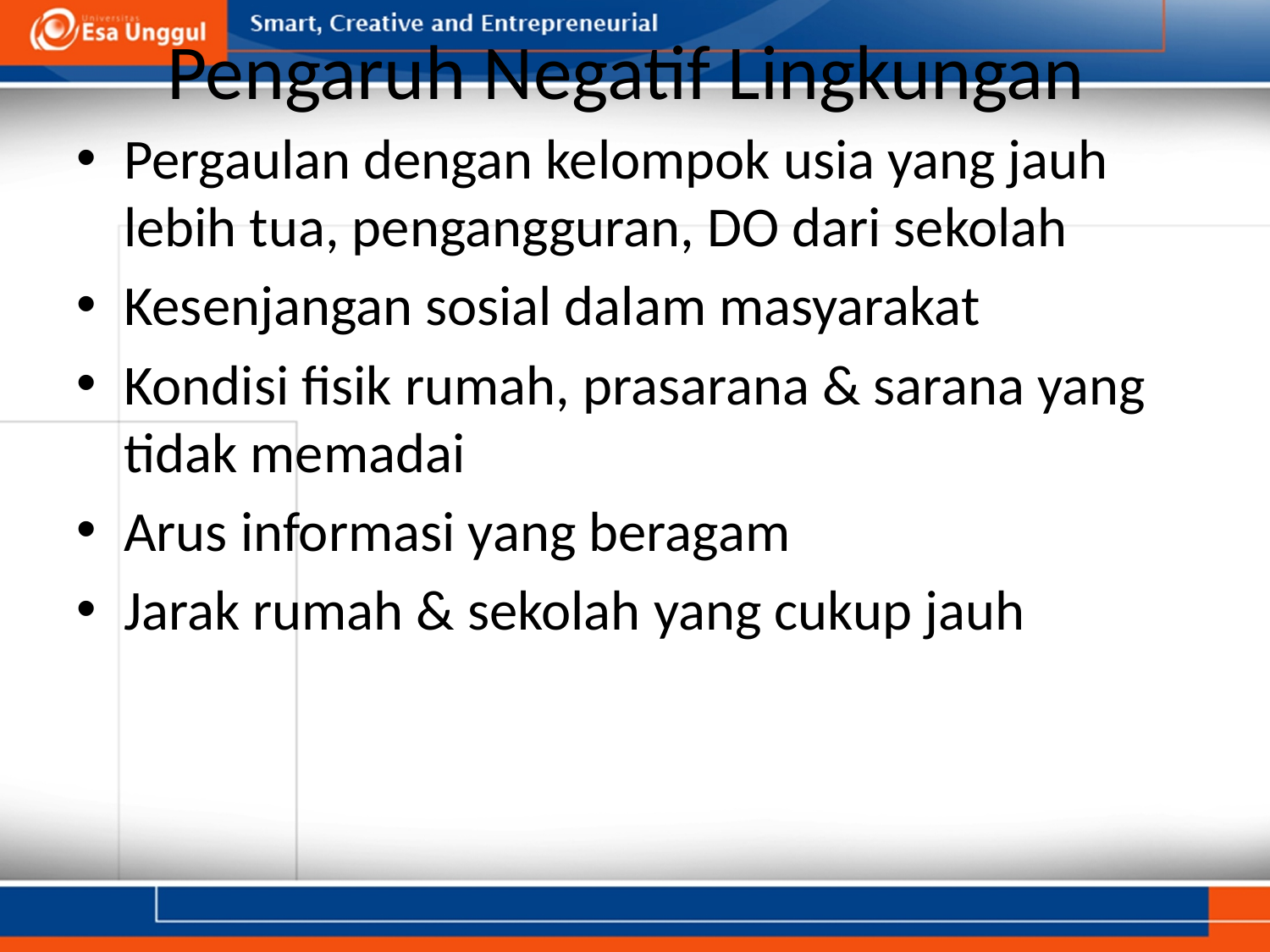

# Pengaruh Negatif Lingkungan
Pergaulan dengan kelompok usia yang jauh lebih tua, pengangguran, DO dari sekolah
Kesenjangan sosial dalam masyarakat
Kondisi fisik rumah, prasarana & sarana yang tidak memadai
Arus informasi yang beragam
Jarak rumah & sekolah yang cukup jauh